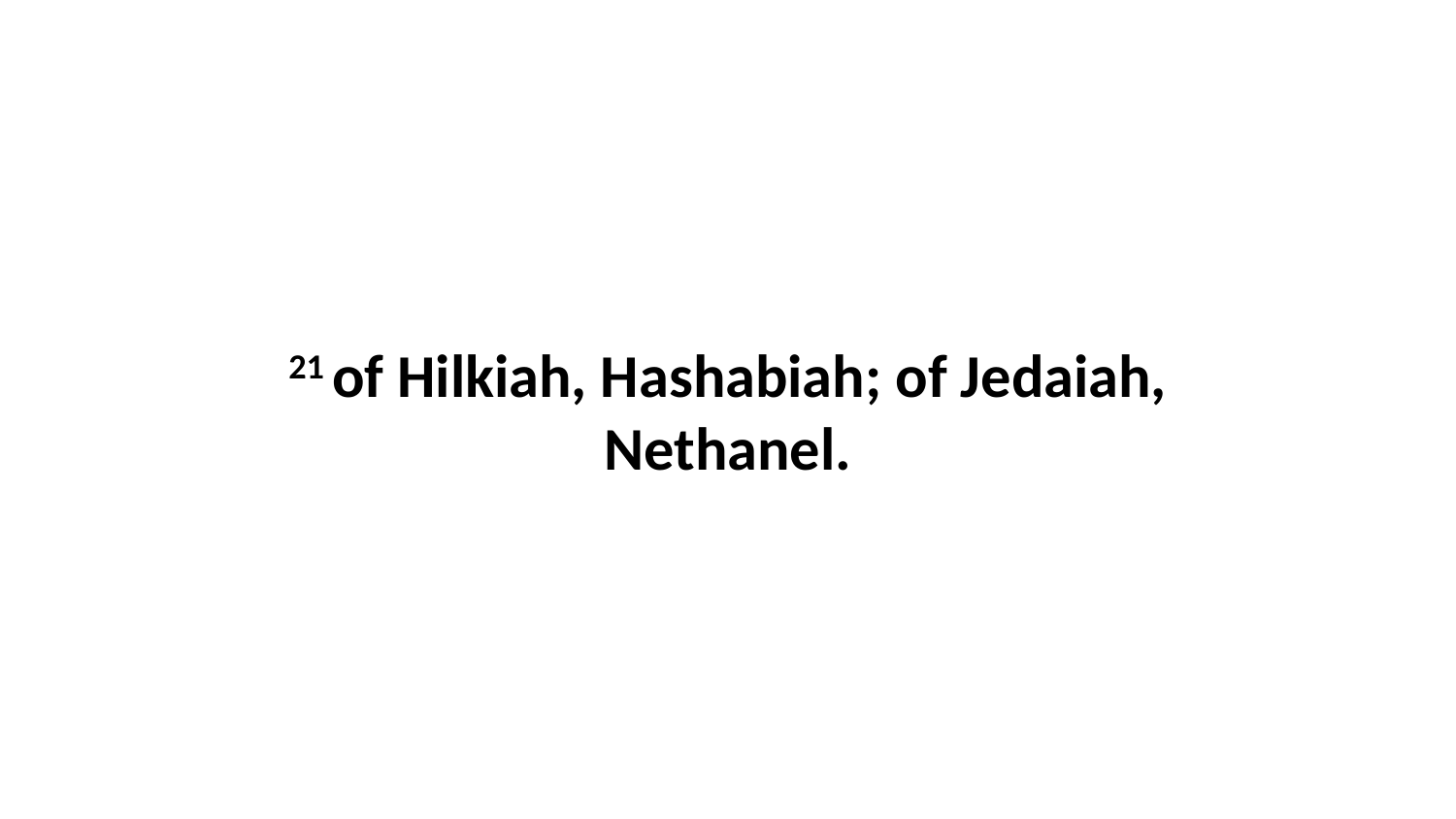

21 of Hilkiah, Hashabiah; of Jedaiah, Nethanel.